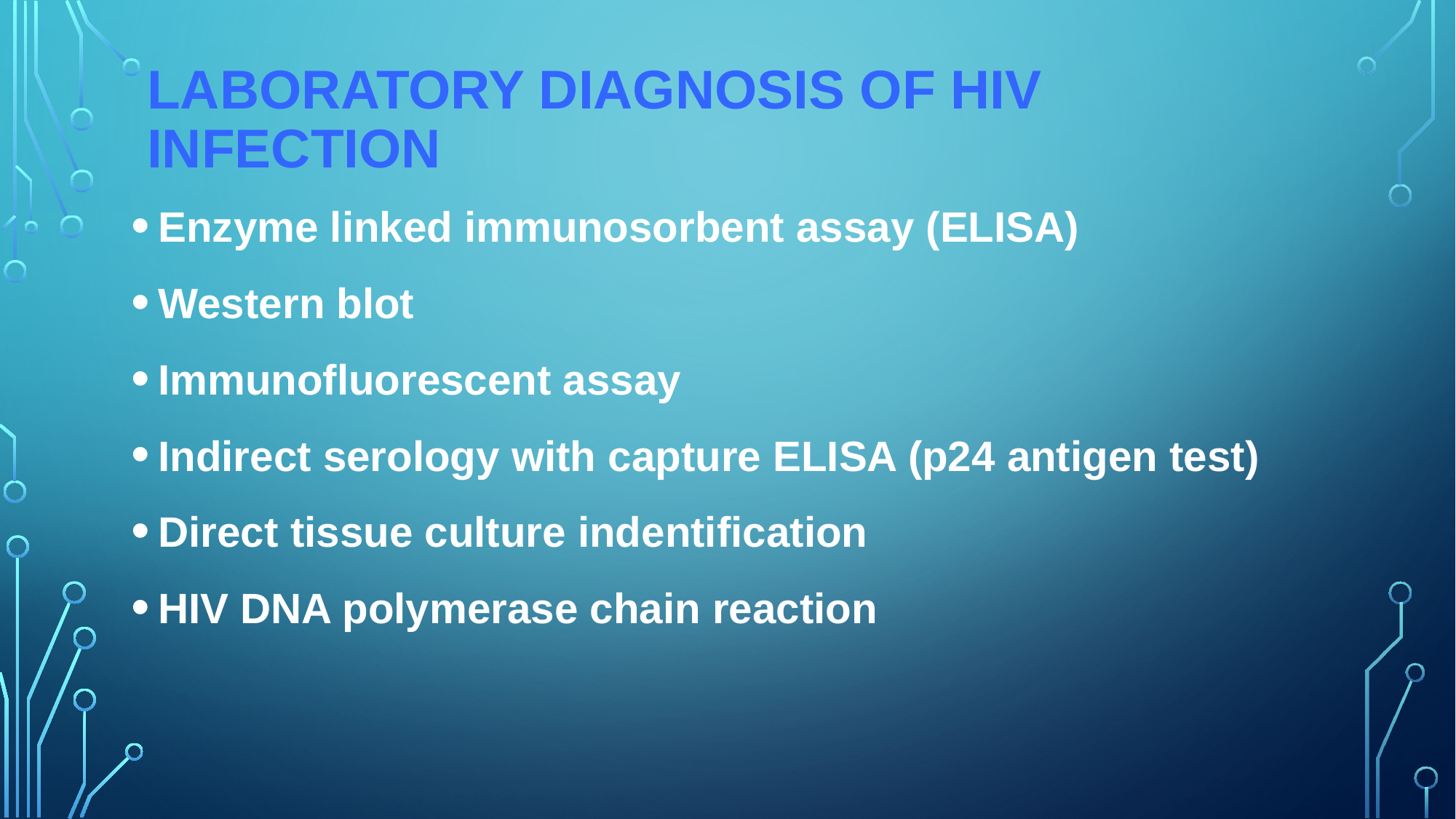

# LABORATORY DIAGNOSIS OF HIV INFECTION
Enzyme linked immunosorbent assay (ELISA)
Western blot
Immunofluorescent assay
Indirect serology with capture ELISA (p24 antigen test)
Direct tissue culture indentification
HIV DNA polymerase chain reaction